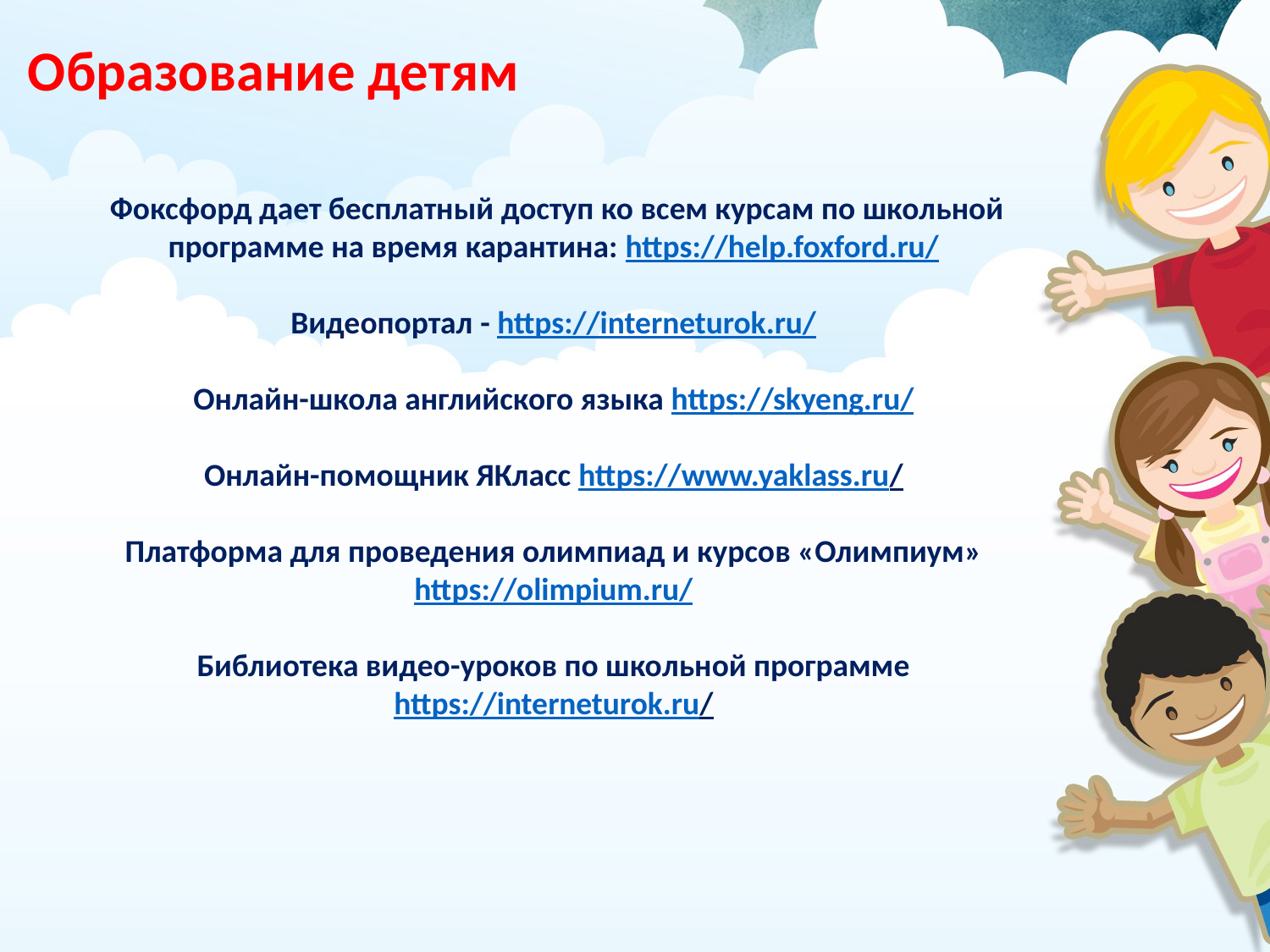

Образование детям
Фоксфорд дает бесплатный доступ ко всем курсам по школьной программе на время карантина: https://help.foxford.ru/

Видеопортал - https://interneturok.ru/

Онлайн-школа английского языка https://skyeng.ru/

Онлайн-помощник ЯКласс https://www.yaklass.ru/

Платформа для проведения олимпиад и курсов «Олимпиум» https://olimpium.ru/

Библиотека видео-уроков по школьной программе https://interneturok.ru/